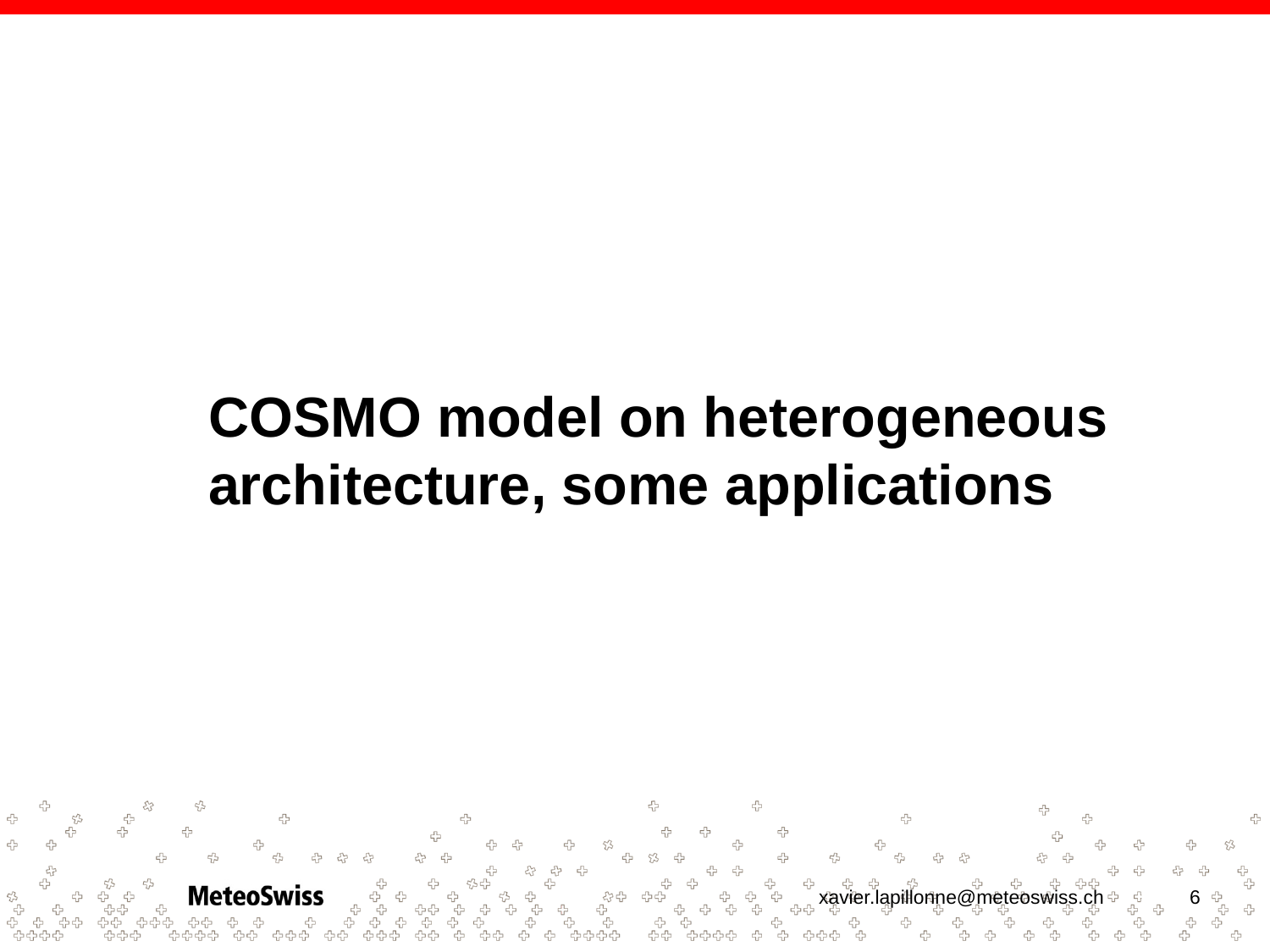

# COSMO model on heterogeneous architecture, some applications